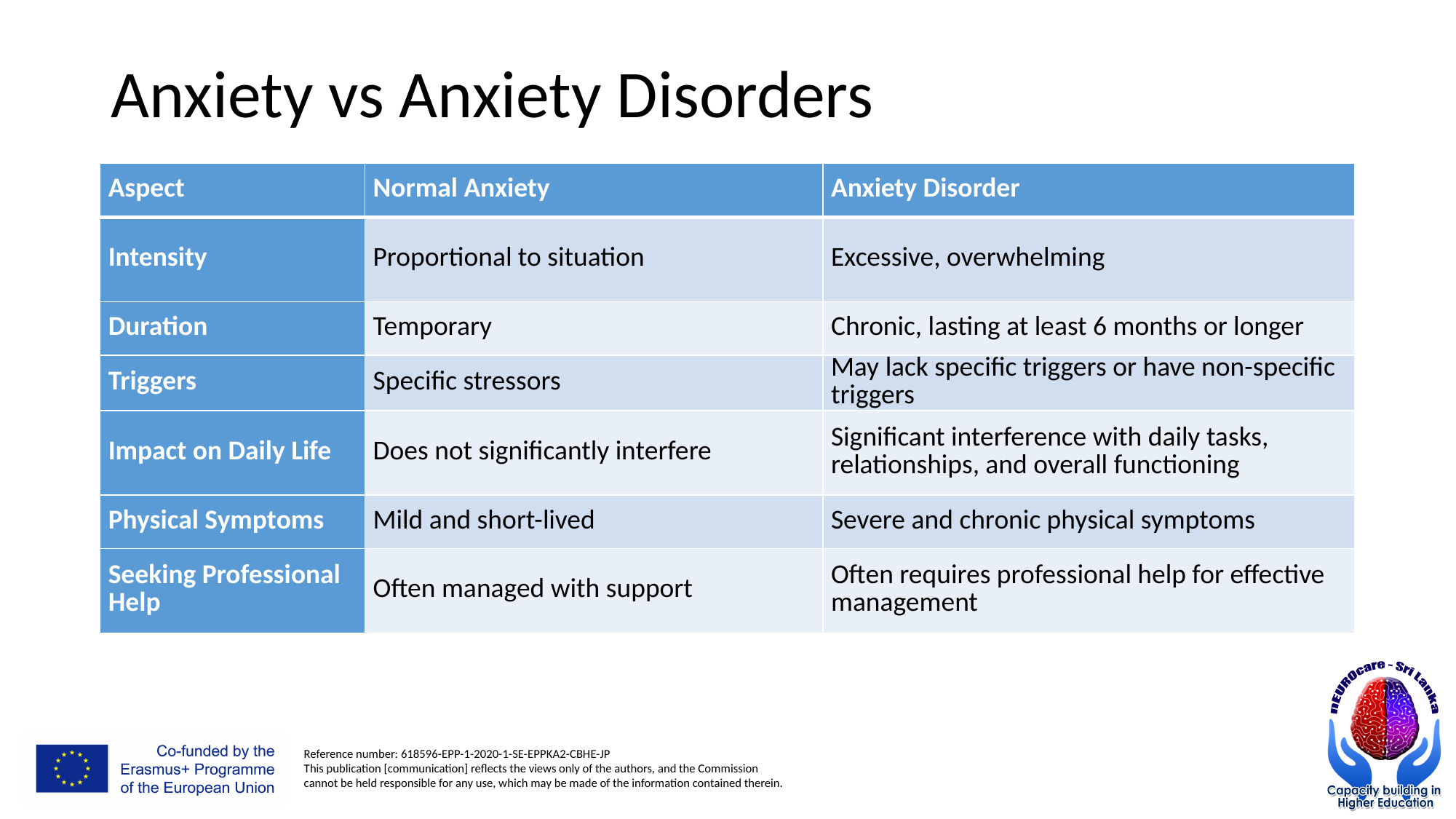

# Anxiety vs Anxiety Disorders
| Aspect | Normal Anxiety | Anxiety Disorder |
| --- | --- | --- |
| Intensity | Proportional to situation | Excessive, overwhelming |
| Duration | Temporary | Chronic, lasting at least 6 months or longer |
| Triggers | Specific stressors | May lack specific triggers or have non-specific triggers |
| Impact on Daily Life | Does not significantly interfere | Significant interference with daily tasks, relationships, and overall functioning |
| Physical Symptoms | Mild and short-lived | Severe and chronic physical symptoms |
| Seeking Professional Help | Often managed with support | Often requires professional help for effective management |